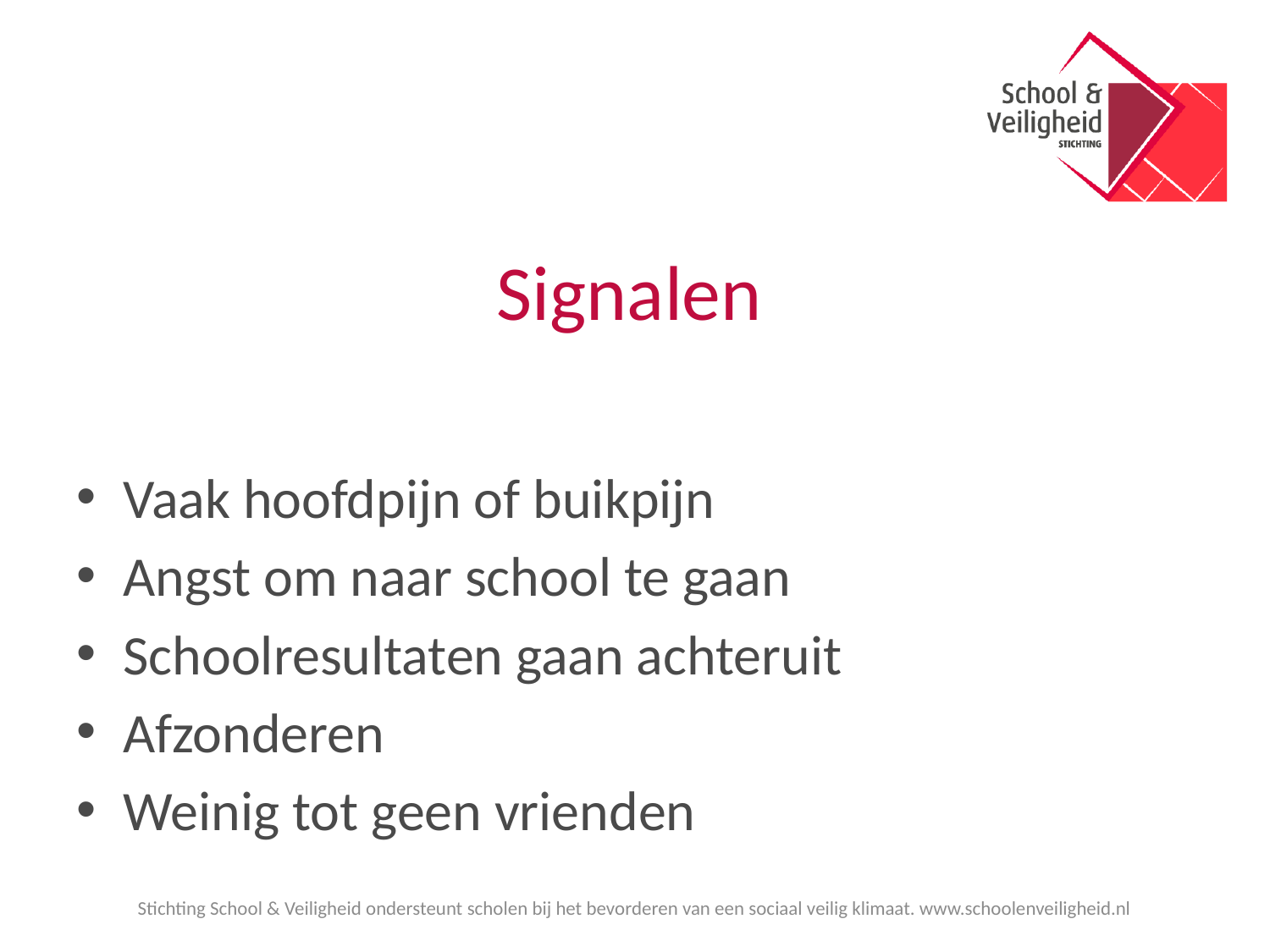

# Signalen
Vaak hoofdpijn of buikpijn
Angst om naar school te gaan
Schoolresultaten gaan achteruit
Afzonderen
Weinig tot geen vrienden
Stichting School & Veiligheid ondersteunt scholen bij het bevorderen van een sociaal veilig klimaat. www.schoolenveiligheid.nl